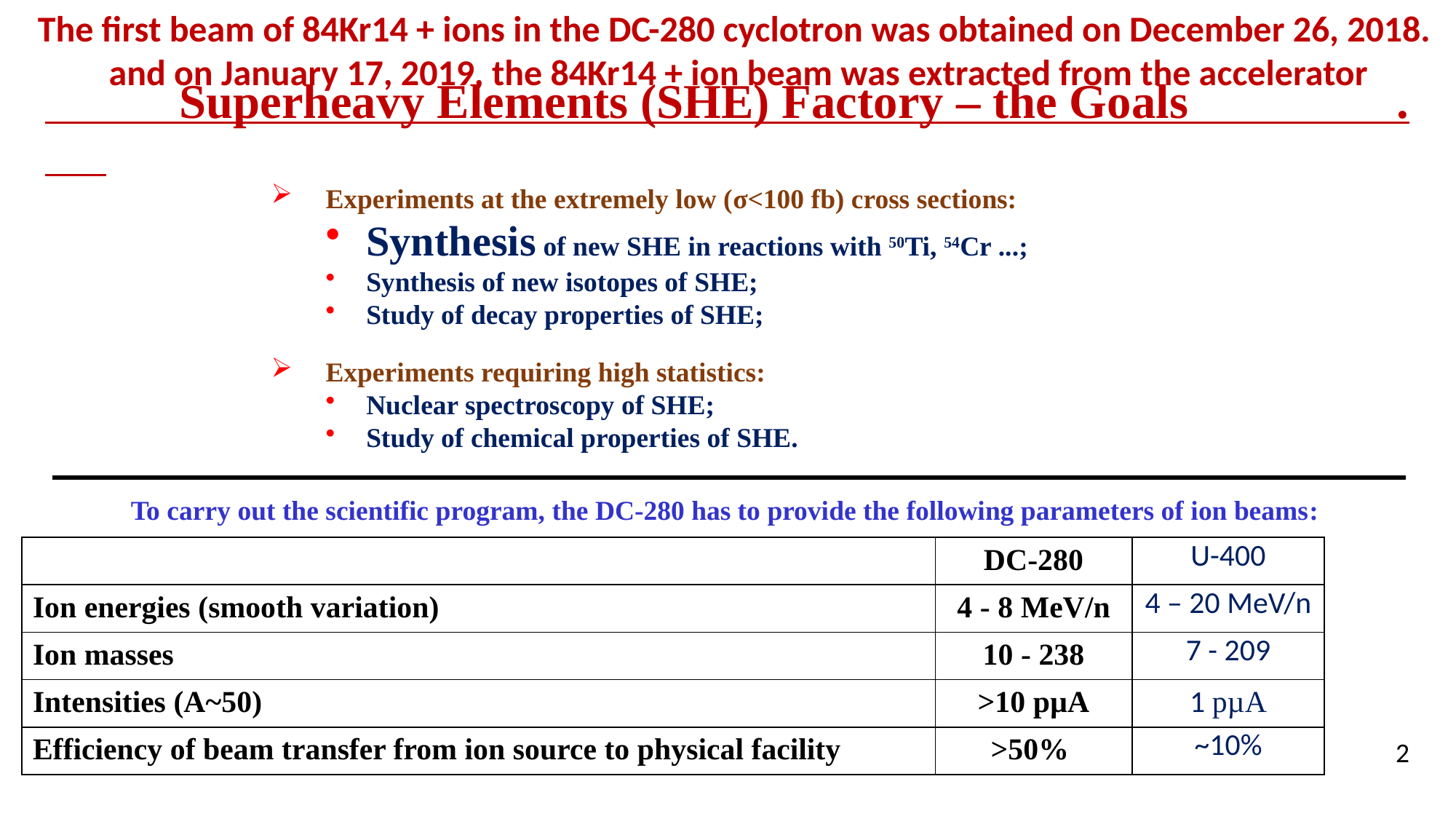

The first beam of 84Kr14 + ions in the DC-280 cyclotron was obtained on December 26, 2018.  and on January 17, 2019, the 84Kr14 + ion beam was extracted from the accelerator
# Superheavy Elements (SHE) Factory – the Goals                 .
Experiments at the extremely low (σ<100 fb) cross sections:
Synthesis of new SHE in reactions with 50Ti, 54Cr ...;
Synthesis of new isotopes of SHE;
Study of decay properties of SHE;
Experiments requiring high statistics:
Nuclear spectroscopy of SHE;
Study of chemical properties of SHE.
To carry out the scientific program, the DC-280 has to provide the following parameters of ion beams:
|  | DC-280 | U-400 |
| --- | --- | --- |
| Ion energies (smooth variation) | 4 - 8 MeV/n | 4 – 20 MeV/n |
| Ion masses | 10 - 238 | 7 - 209 |
| Intensities (A~50) | >10 pµA | 1 pµA |
| Efficiency of beam transfer from ion source to physical facility | >50% | ~10% |
2